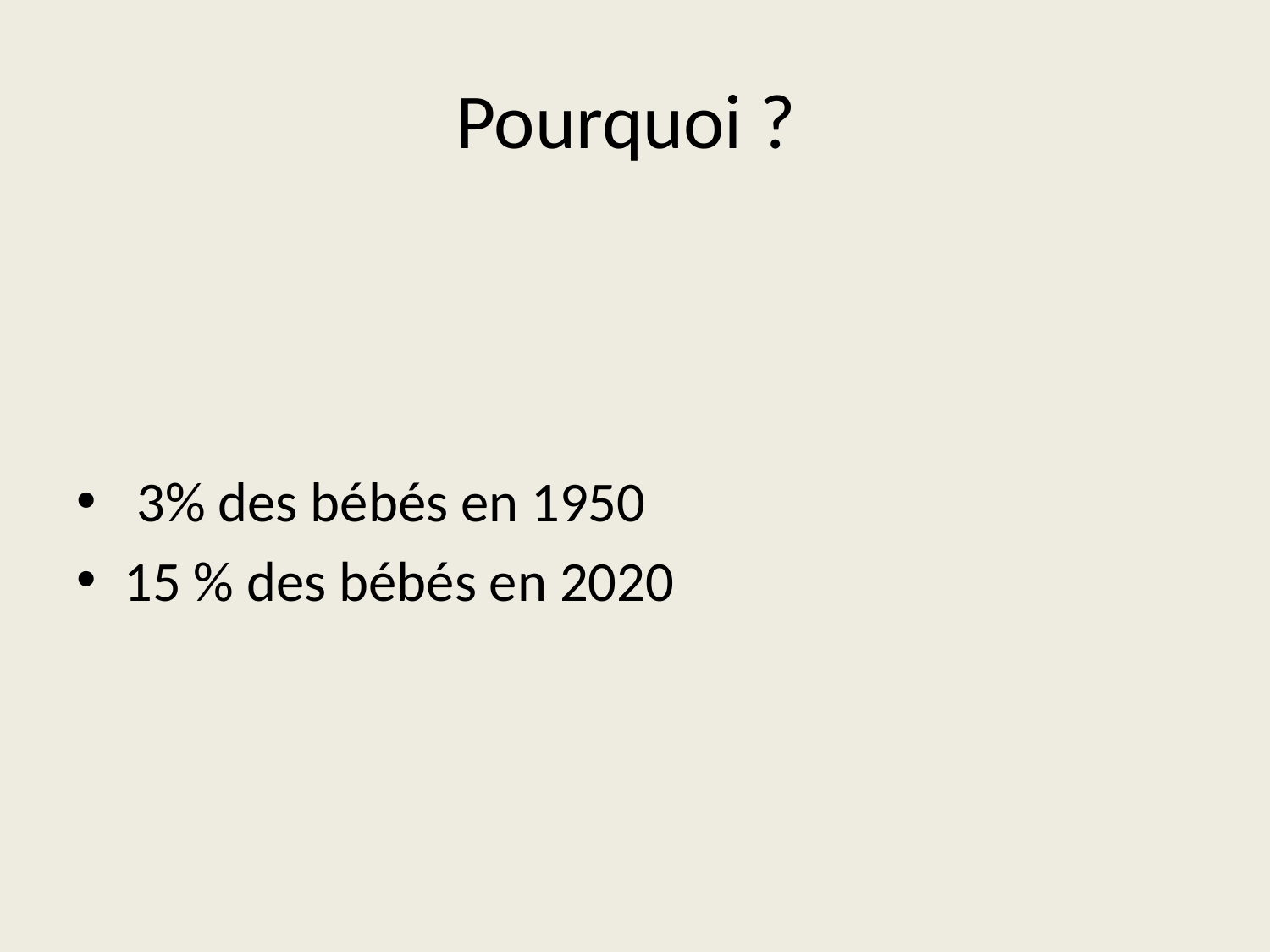

# Pourquoi ?

 3% des bébés en 1950
15 % des bébés en 2020